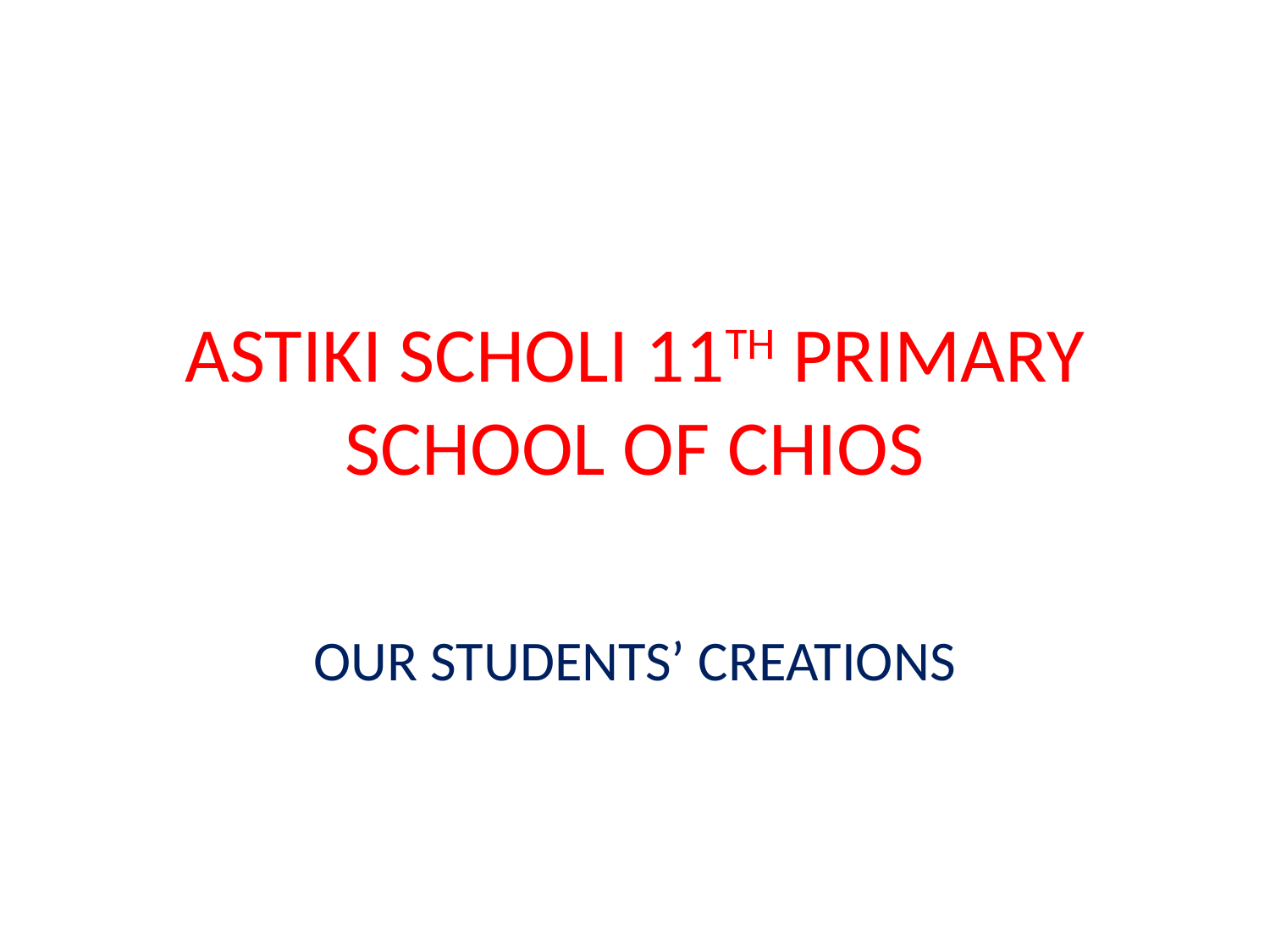

# ASTIKI SCHOLI 11TH PRIMARY SCHOOL OF CHIOS

OUR STUDENTS’ CREATIONS